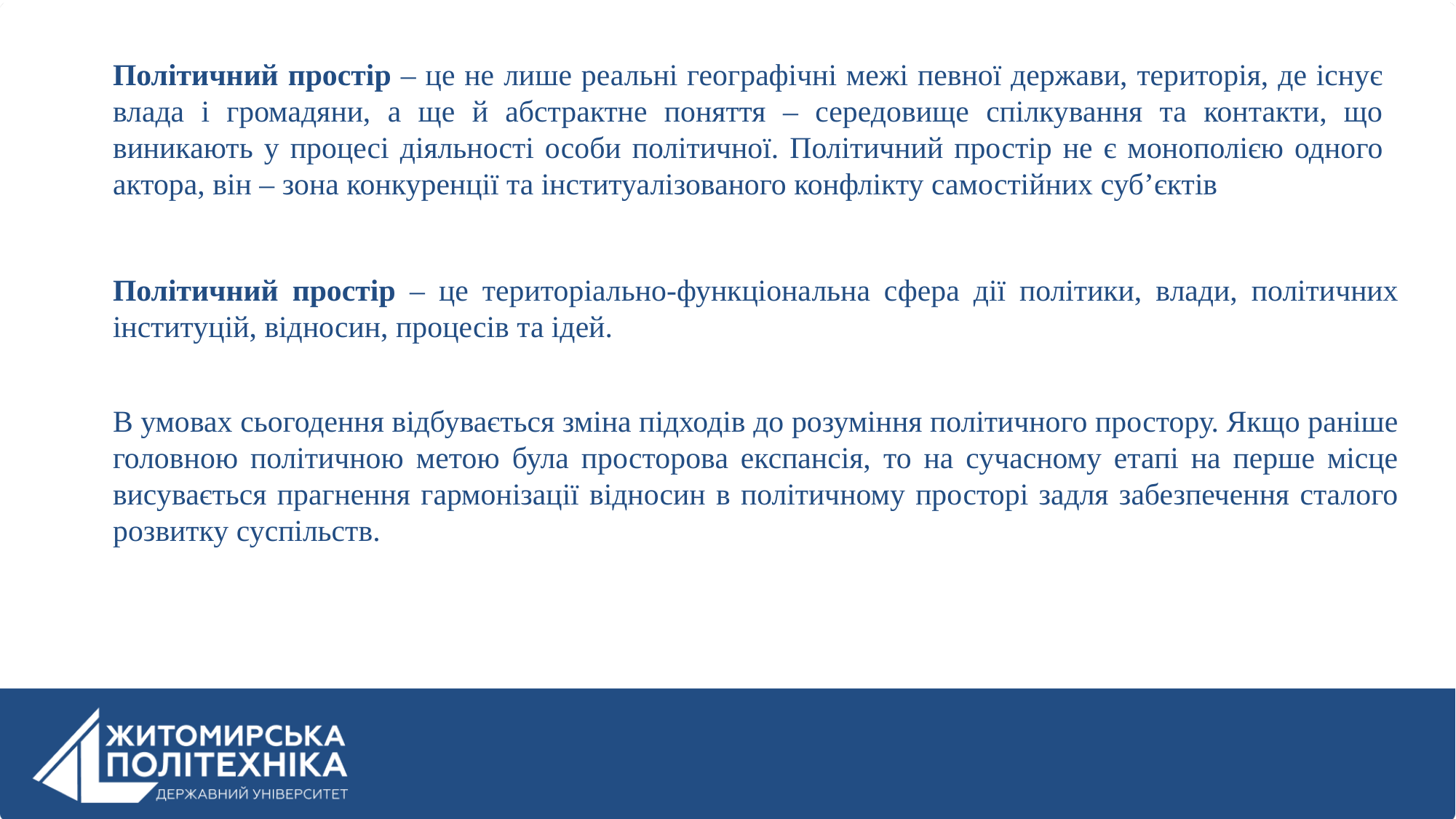

Політичний простір – це не лише реальні географічні межі певної держави, територія, де існує влада і громадяни, а ще й абстрактне поняття – середовище спілкування та контакти, що виникають у процесі діяльності особи політичної. Політичний простір не є монополією одного актора, він – зона конкуренції та інституалізованого конфлікту самостійних суб’єктів
Політичний простір – це територіально-функціональна сфера дії політики, влади, політичних інституцій, відносин, процесів та ідей.
В умовах сьогодення відбувається зміна підходів до розуміння політичного простору. Якщо раніше головною політичною метою була просторова експансія, то на сучасному етапі на перше місце висувається прагнення гармонізації відносин в політичному просторі задля забезпечення сталого розвитку суспільств.